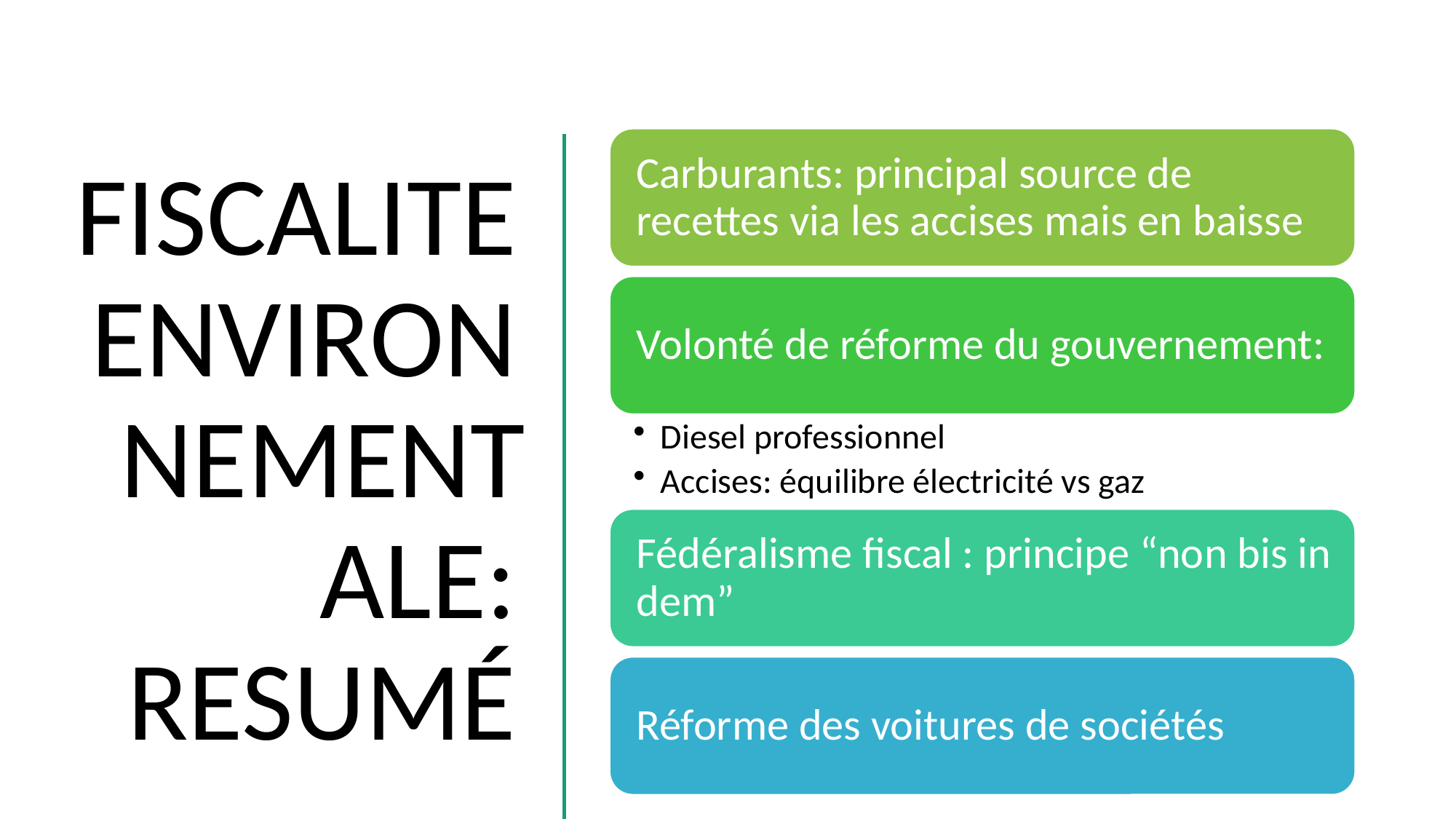

FiscalitE environnementale: Resumé
Carburants: principal source de recettes via les accises mais en baisse
Volonté de réforme du gouvernement:
Diesel professionnel
Accises: équilibre électricité vs gaz
Fédéralisme fiscal : principe “non bis in dem”
Réforme des voitures de sociétés